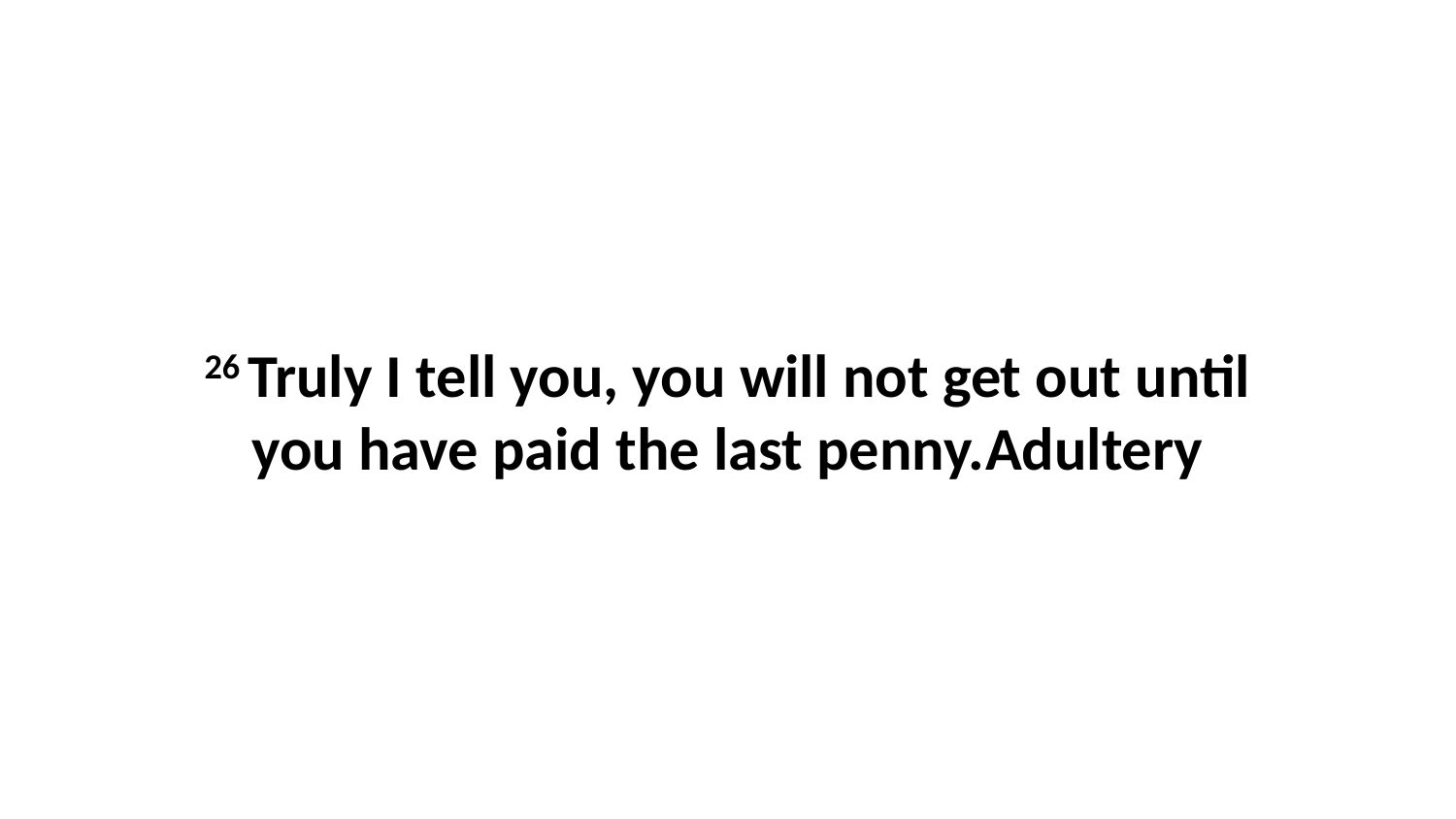

26 Truly I tell you, you will not get out until you have paid the last penny.Adultery